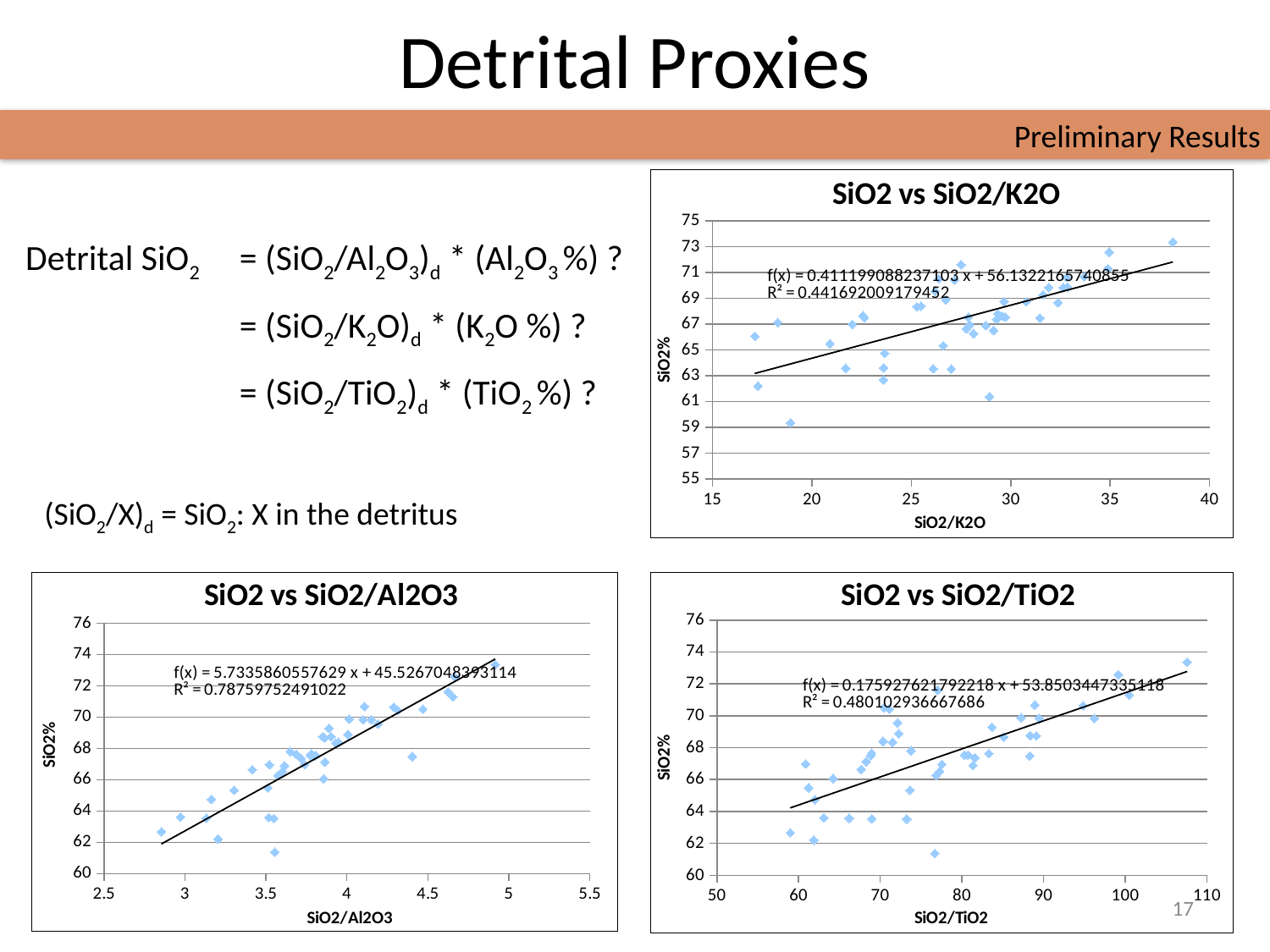

# Detrital Proxies
Preliminary Results

### Chart: SiO2 vs SiO2/K2O

| Category |  |
|---|---|
Detrital SiO2  	= (SiO2/Al2O3)d * (Al2O3 %) ?
	= (SiO2/K2O)d * (K2O %) ?
	= (SiO2/TiO2)d * (TiO2 %) ?

(SiO2/X)d = SiO2: X in the detritus

### Chart: SiO2 vs SiO2/Al2O3

| Category |  |
|---|---|

### Chart: SiO2 vs SiO2/TiO2

| Category |  |
|---|---|
17